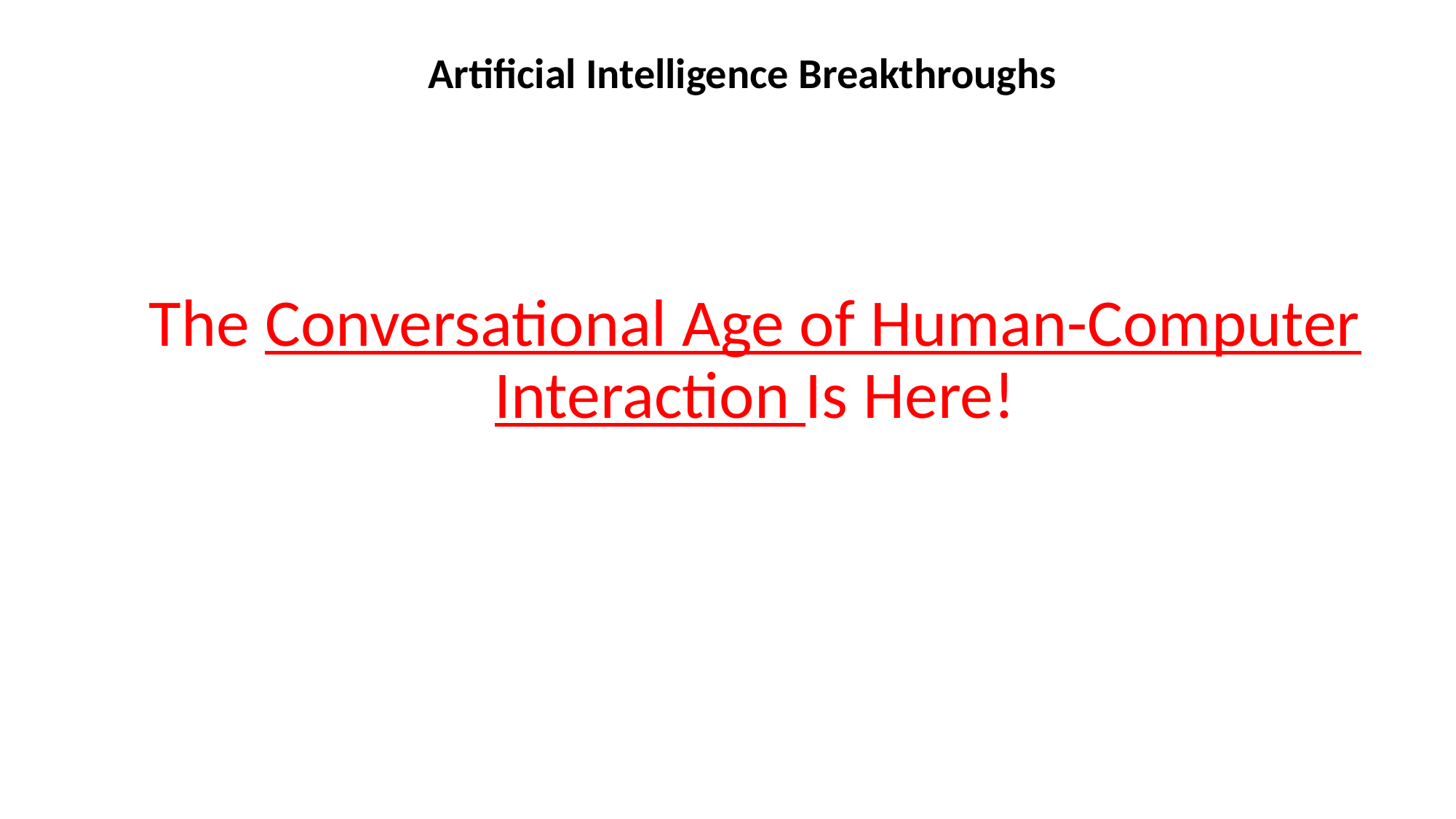

Artificial Intelligence Breakthroughs
# The Conversational Age of Human-Computer Interaction Is Here!